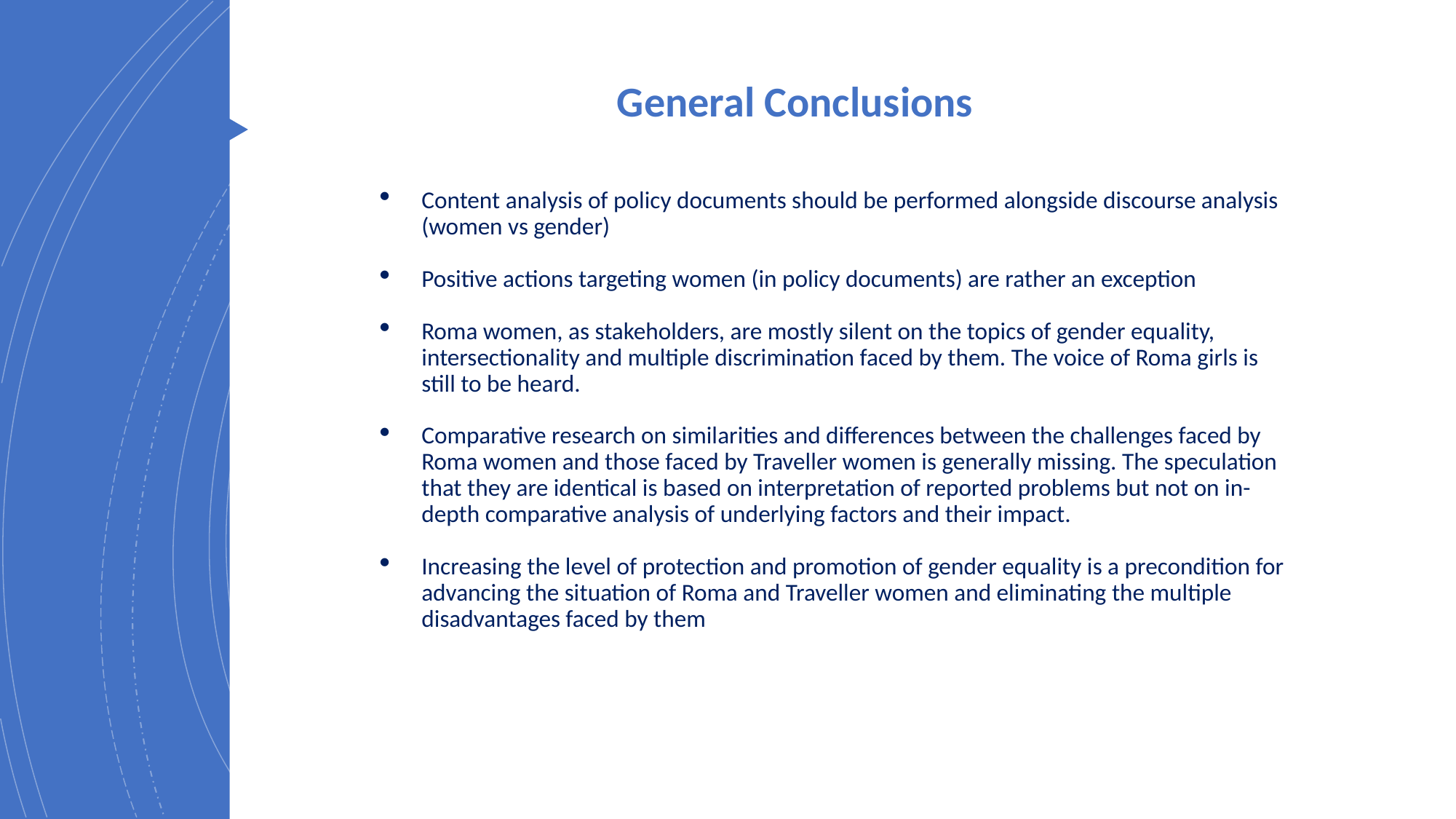

# General Conclusions

Content analysis of policy documents should be performed alongside discourse analysis (women vs gender)

Positive actions targeting women (in policy documents) are rather an exception

Roma women, as stakeholders, are mostly silent on the topics of gender equality, intersectionality and multiple discrimination faced by them. The voice of Roma girls is still to be heard.

Comparative research on similarities and differences between the challenges faced by Roma women and those faced by Traveller women is generally missing. The speculation that they are identical is based on interpretation of reported problems but not on in-depth comparative analysis of underlying factors and their impact.

Increasing the level of protection and promotion of gender equality is a precondition for advancing the situation of Roma and Traveller women and eliminating the multiple disadvantages faced by them